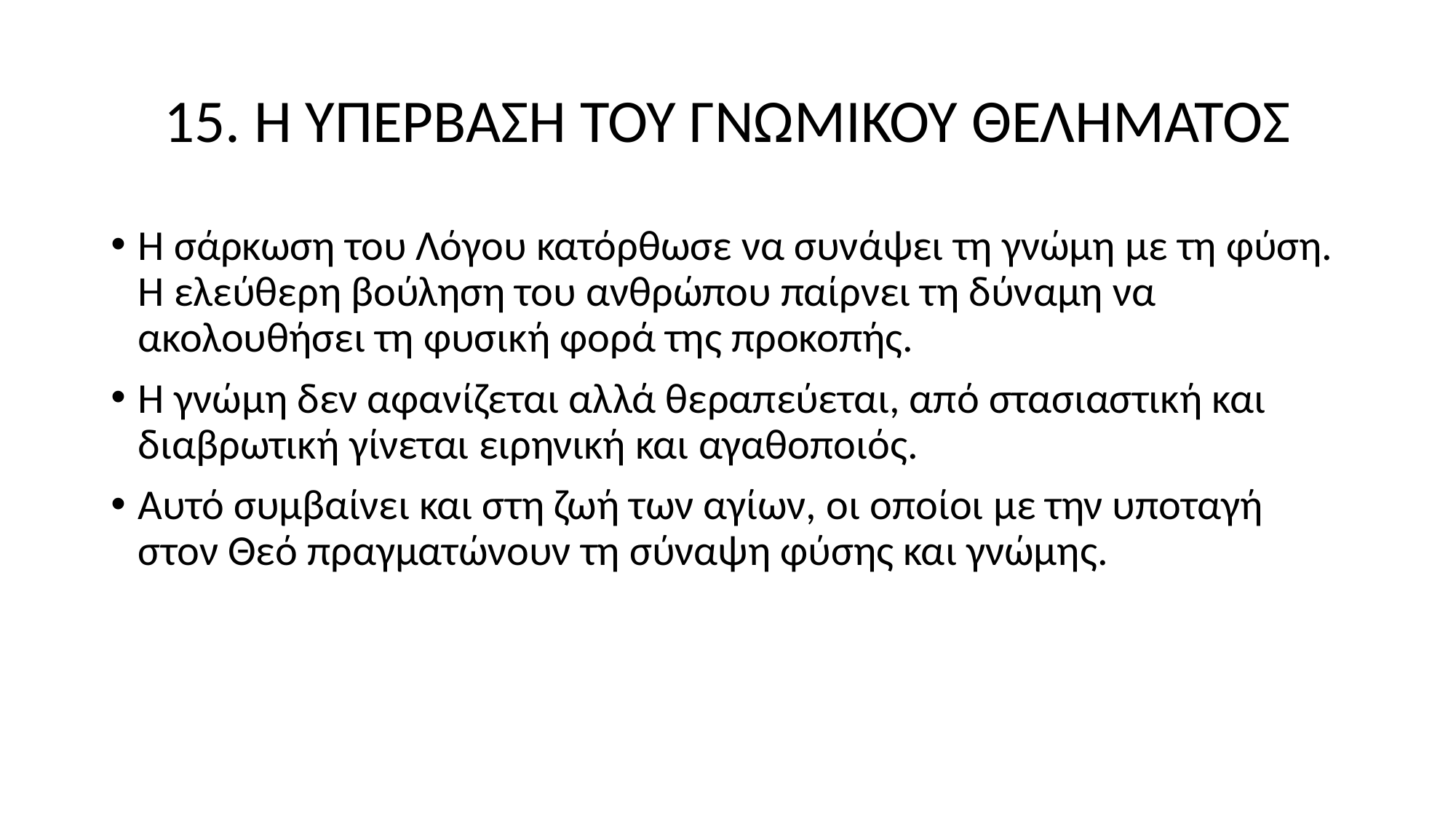

# 15. Η ΥΠΕΡΒΑΣΗ ΤΟΥ ΓΝΩΜΙΚΟΥ ΘΕΛΗΜΑΤΟΣ
Η σάρκωση του Λόγου κατόρθωσε να συνάψει τη γνώμη με τη φύση. Η ελεύθερη βούληση του ανθρώπου παίρνει τη δύναμη να ακολουθήσει τη φυσική φορά της προκοπής.
Η γνώμη δεν αφανίζεται αλλά θεραπεύεται, από στασιαστική και διαβρωτική γίνεται ειρηνική και αγαθοποιός.
Αυτό συμβαίνει και στη ζωή των αγίων, οι οποίοι με την υποταγή στον Θεό πραγματώνουν τη σύναψη φύσης και γνώμης.